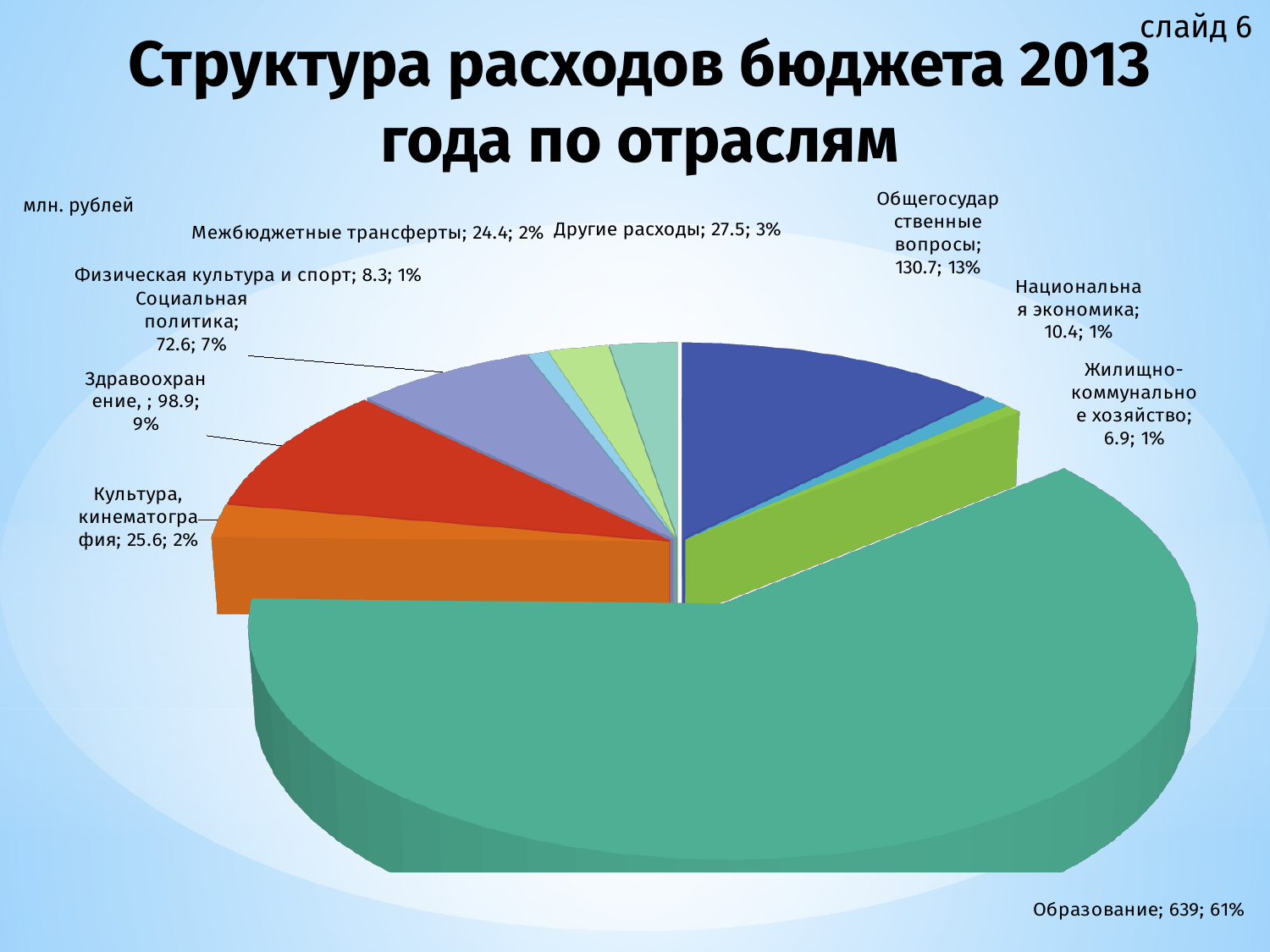

слайд 6
# Структура расходов бюджета 2013 года по отраслям
млн. рублей

[unsupported chart]